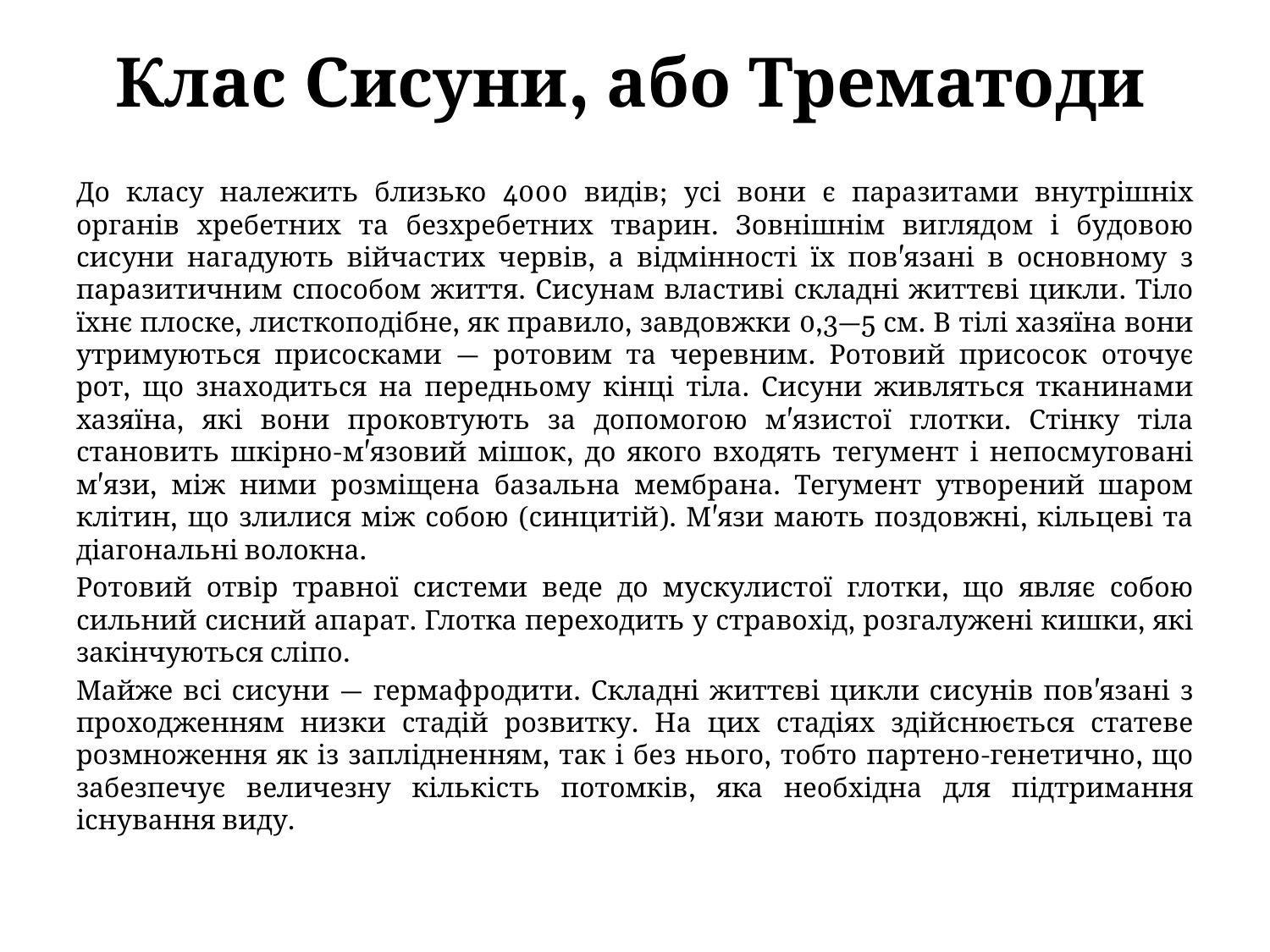

# Клас Сисуни, або Трематоди
До класу належить близько 4000 видів; усі вони є паразитами внутрішніх органів хребетних та безхребетних тварин. Зовнішнім виглядом і будовою сисуни нагадують війчастих червів, а відмінності їх пов'язані в основному з паразитичним способом життя. Сисунам властиві складні життєві цикли. Тіло їхнє плоске, листкоподібне, як правило, завдовжки 0,3—5 см. В тілі хазяїна вони утримуються присосками — ротовим та черевним. Ротовий присосок оточує рот, що знаходиться на передньому кінці тіла. Сисуни живляться тканинами хазяїна, які вони проковтують за допомогою м'язистої глотки. Стінку тіла становить шкірно-м'язовий мішок, до якого входять тегумент і непосмуговані м'язи, між ними розміщена базальна мембрана. Тегумент утворений шаром клітин, що злилися між собою (синцитій). М'язи мають поздовжні, кільцеві та діагональні волокна.
Ротовий отвір травної системи веде до мускулистої глотки, що являє собою сильний сисний апарат. Глотка переходить у стравохід, розгалужені кишки, які закінчуються сліпо.
Майже всі сисуни — гермафродити. Складні життєві цикли сисунів пов'язані з проходженням низки стадій розвитку. На цих стадіях здійснюється статеве розмноження як із заплідненням, так і без нього, тобто партено-генетично, що забезпечує величезну кількість потомків, яка необхідна для підтримання існування виду.